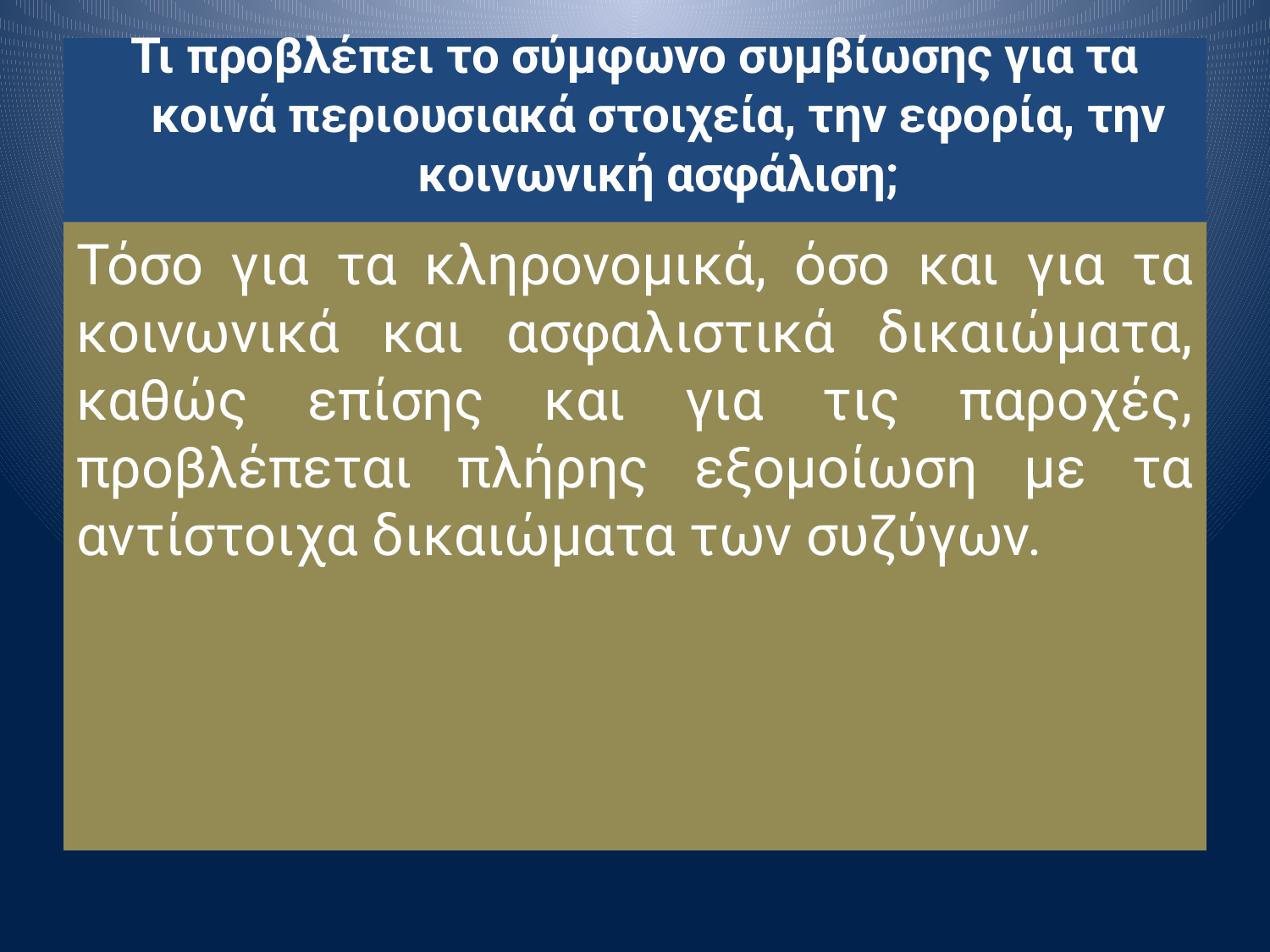

# Τι προβλέπει το σύμφωνο συμβίωσης για τα κοινά περιουσιακά στοιχεία, την εφορία, την κοινωνική ασφάλιση;
Τόσο για τα κληρονομικά, όσο και για τα κοινωνικά και ασφαλιστικά δικαιώματα, καθώς επίσης και για τις παροχές, προβλέπεται πλήρης εξομοίωση με τα αντίστοιχα δικαιώματα των συζύγων.